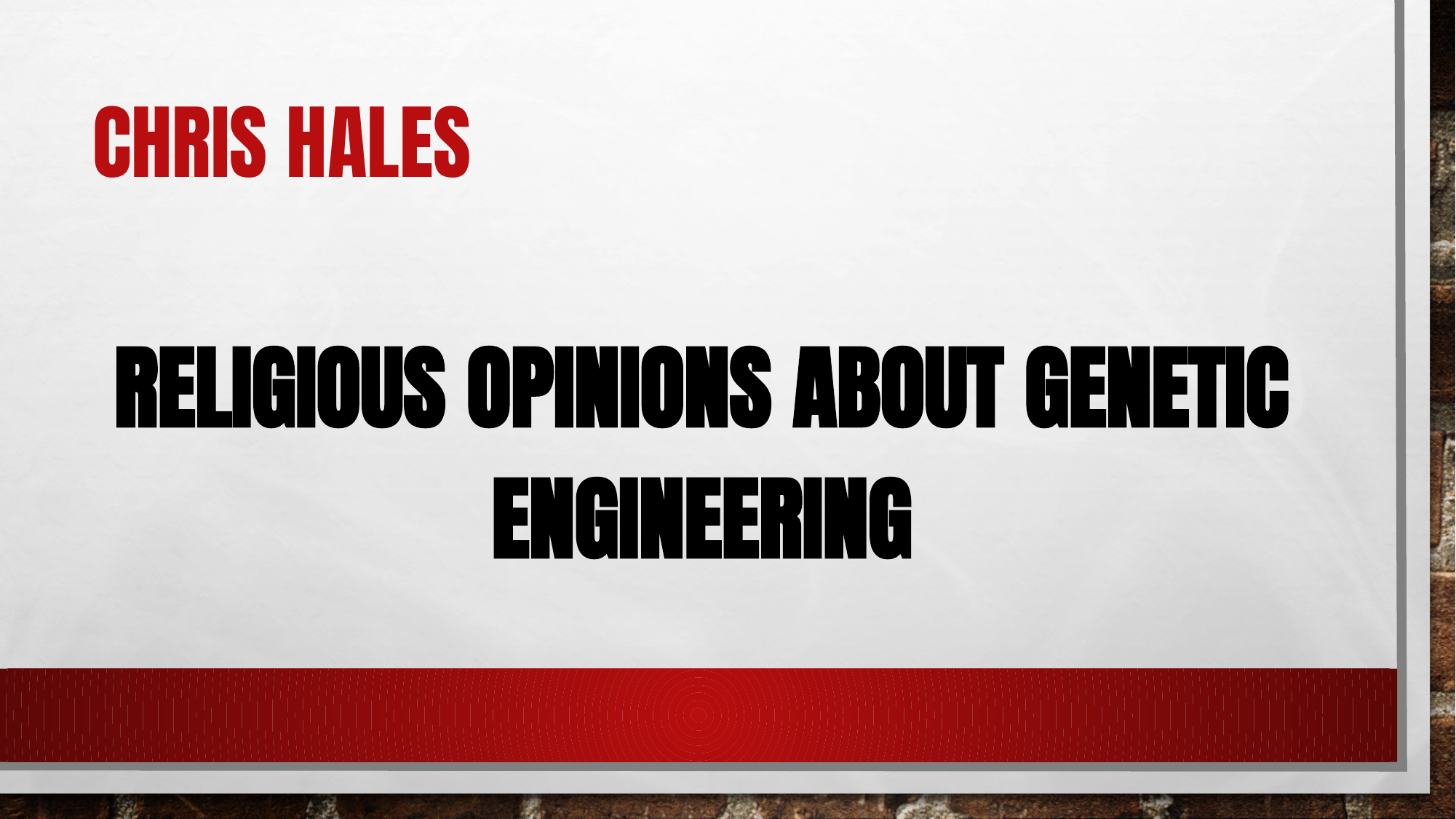

# Chris hales
Religious opinions about genetic engineering